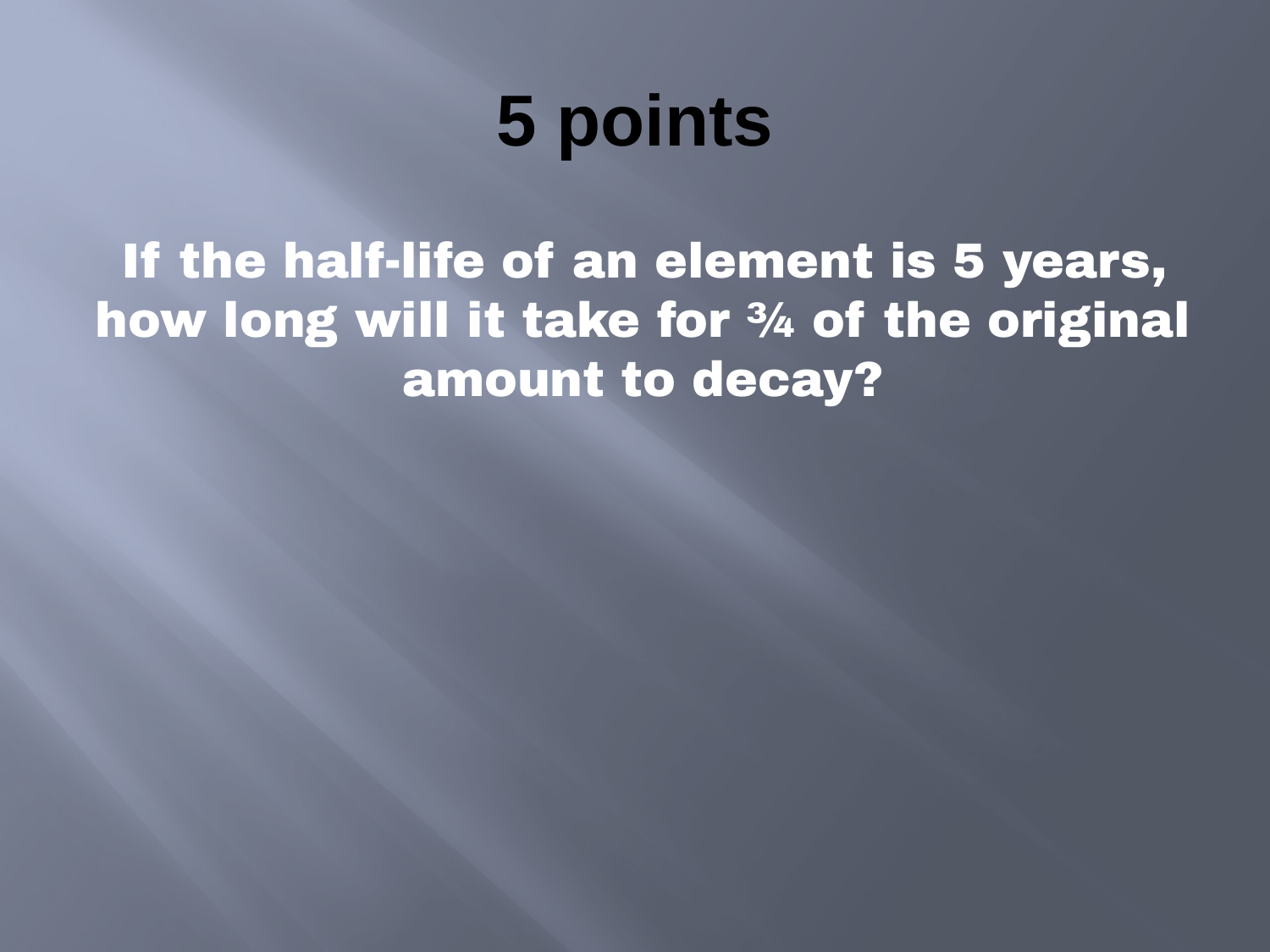

# 5 points
If the half-life of an element is 5 years, how long will it take for ¾ of the original amount to decay?